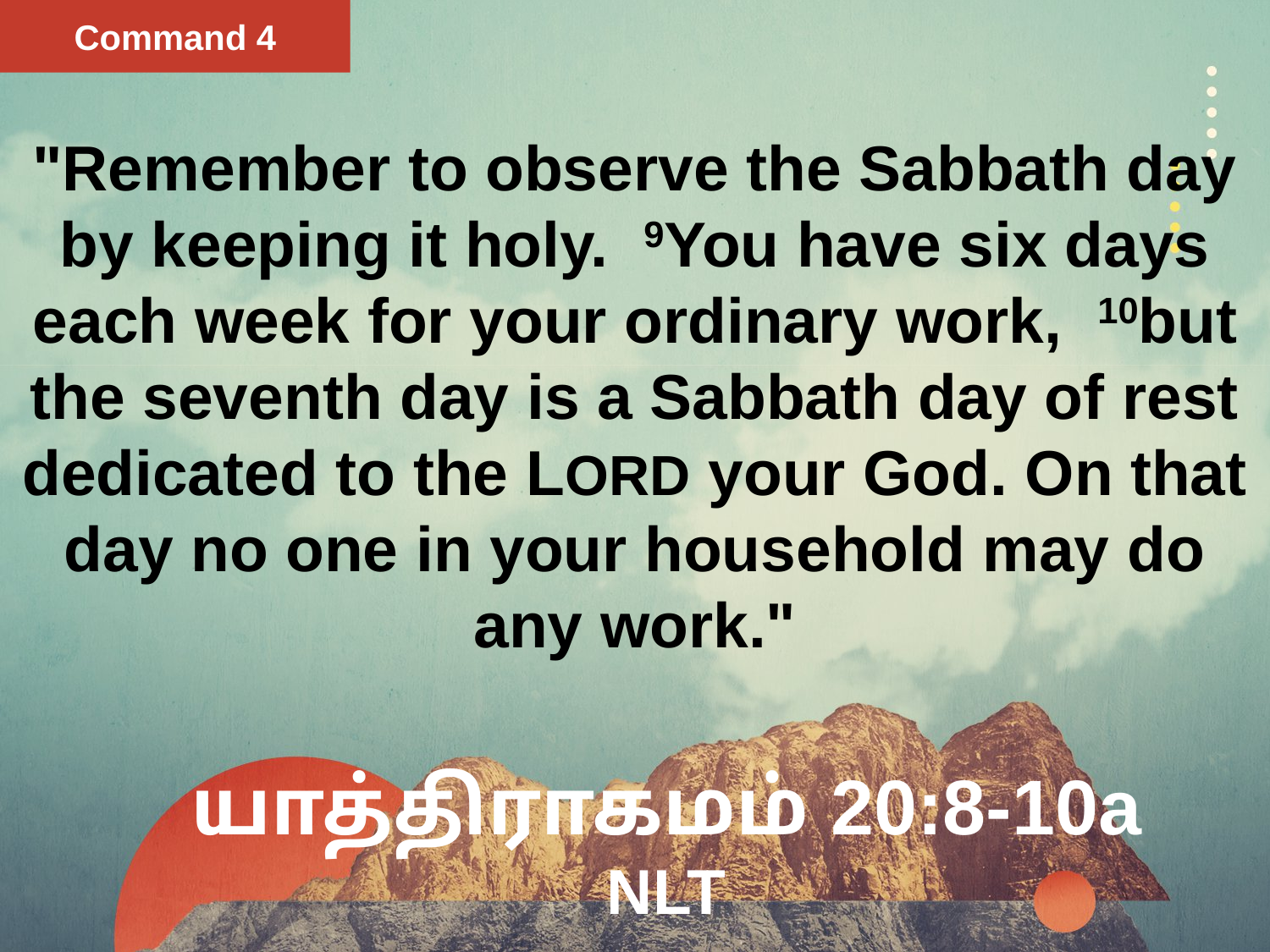

Command 4
"Remember to observe the Sabbath day by keeping it holy.  9You have six days each week for your ordinary work,  10but the seventh day is a Sabbath day of rest dedicated to the LORD your God. On that day no one in your household may do any work."
# யாத்திராகமம் 20:8-10a NLT